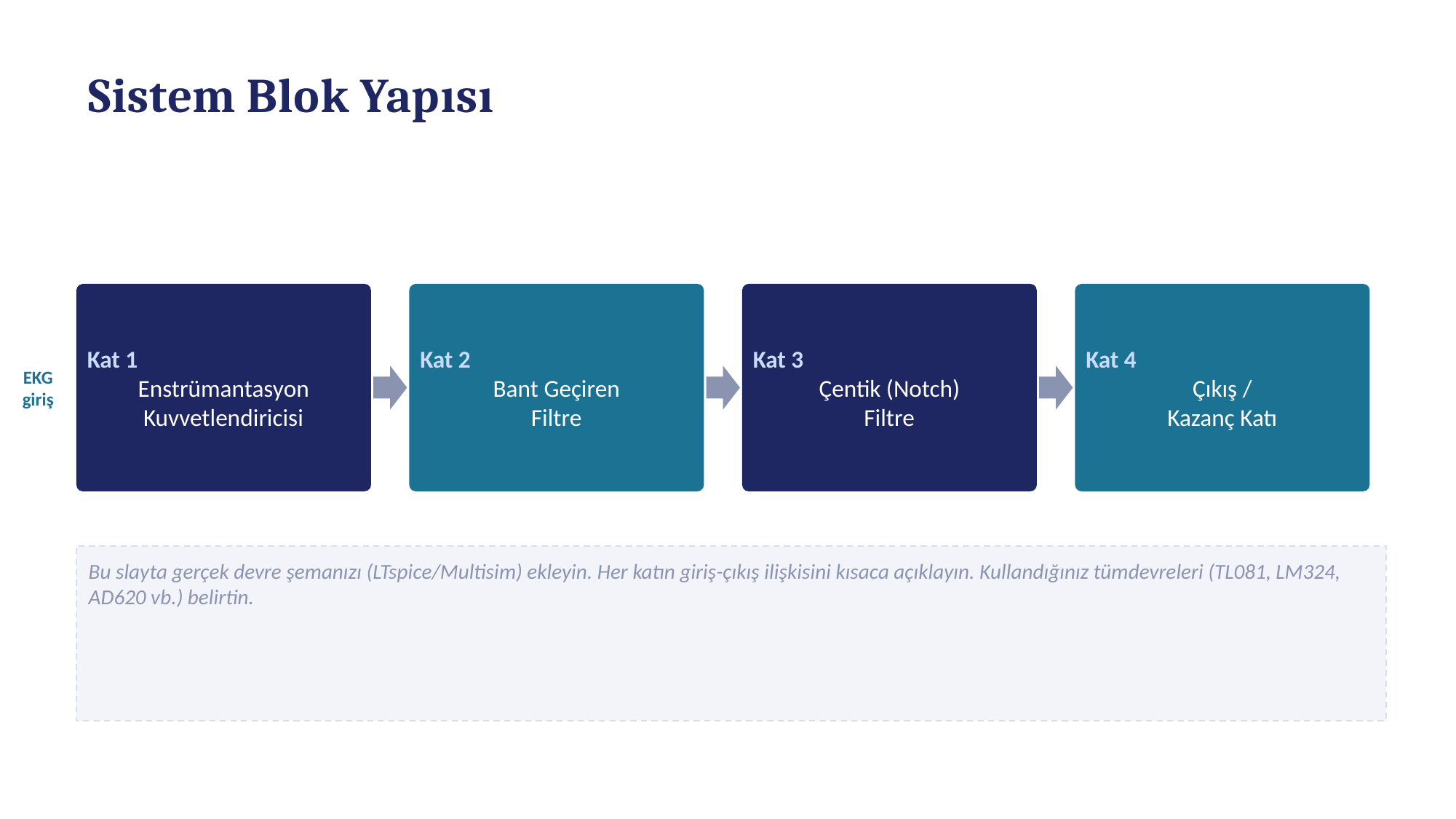

Sistem Blok Yapısı

Kat 1
Enstrümantasyon
Kuvvetlendiricisi

Kat 2
Bant Geçiren
Filtre

Kat 3
Çentik (Notch)
Filtre

Kat 4
Çıkış /
Kazanç Katı
EKG
giriş

Bu slayta gerçek devre şemanızı (LTspice/Multisim) ekleyin. Her katın giriş-çıkış ilişkisini kısaca açıklayın. Kullandığınız tümdevreleri (TL081, LM324, AD620 vb.) belirtin.